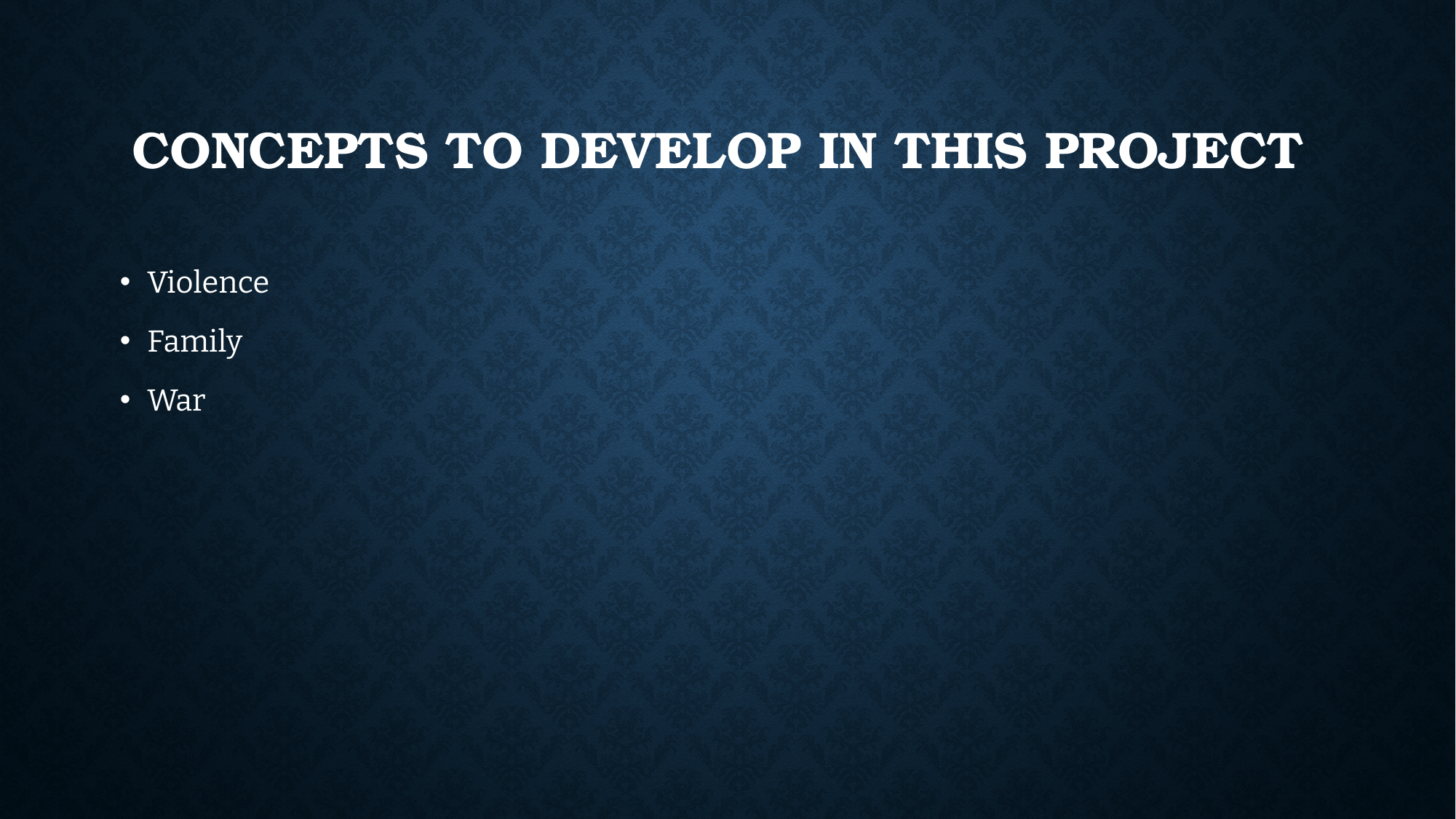

# Concepts to develop in this project
Violence
Family
War